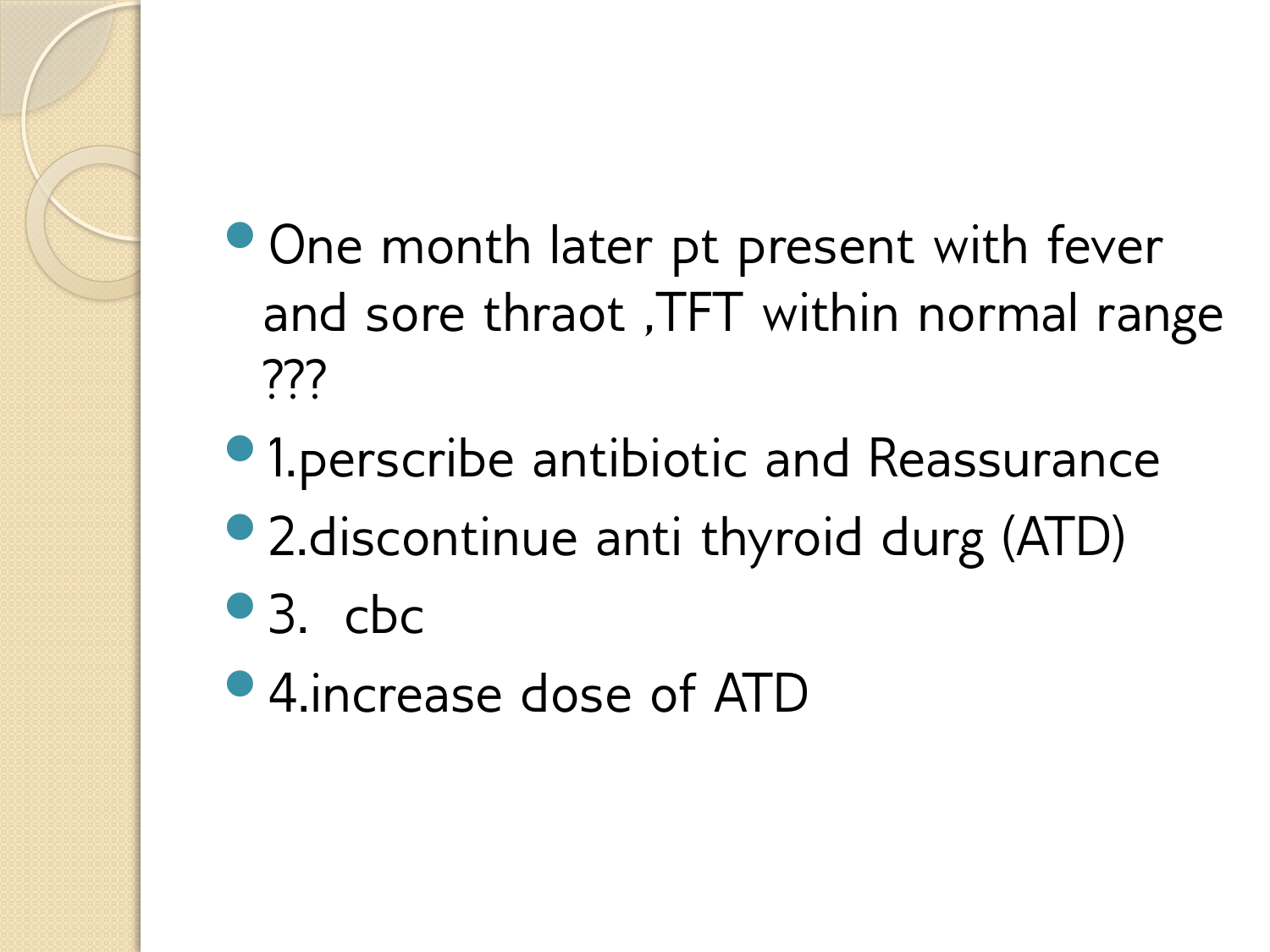

#
One month later pt present with fever and sore thraot ,TFT within normal range ???
1.perscribe antibiotic and Reassurance
2.discontinue anti thyroid durg (ATD)
3.  cbc
4.increase dose of ATD